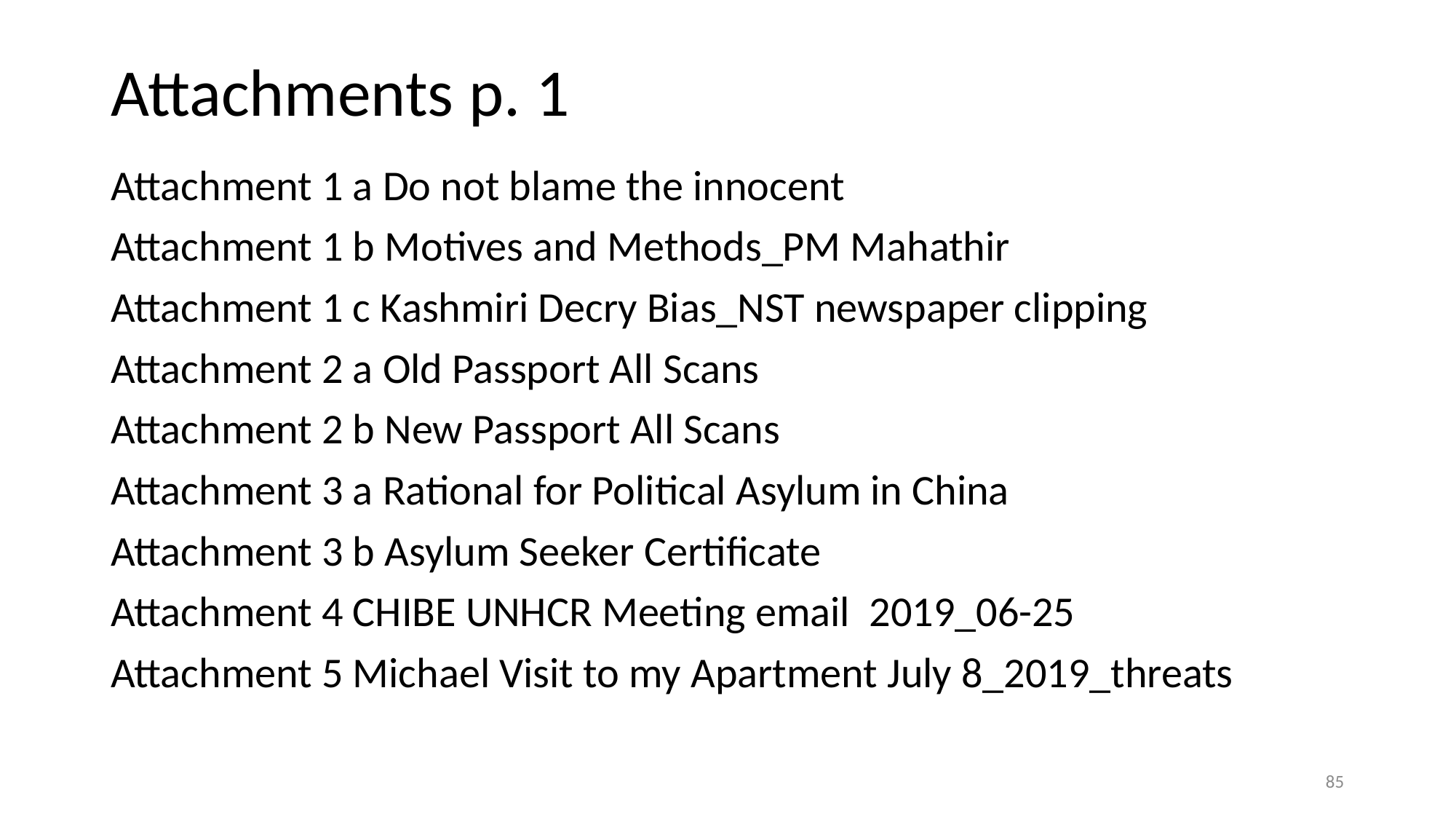

# Attachments p. 1
Attachment 1 a Do not blame the innocent
Attachment 1 b Motives and Methods_PM Mahathir
Attachment 1 c Kashmiri Decry Bias_NST newspaper clipping
Attachment 2 a Old Passport All Scans
Attachment 2 b New Passport All Scans
Attachment 3 a Rational for Political Asylum in China
Attachment 3 b Asylum Seeker Certificate
Attachment 4 CHIBE UNHCR Meeting email  2019_06-25
Attachment 5 Michael Visit to my Apartment July 8_2019_threats

85